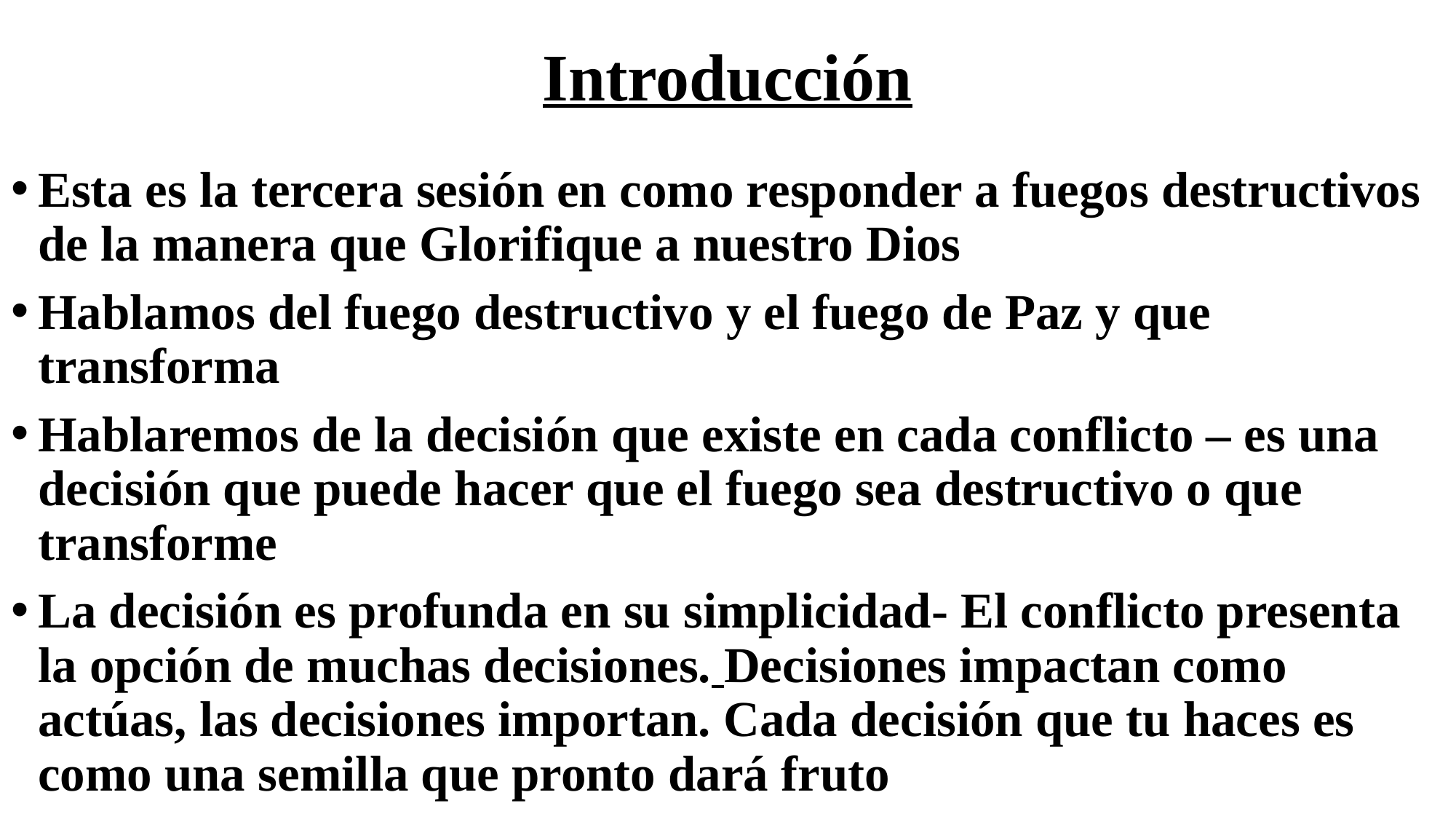

# Introducción
Esta es la tercera sesión en como responder a fuegos destructivos de la manera que Glorifique a nuestro Dios
Hablamos del fuego destructivo y el fuego de Paz y que transforma
Hablaremos de la decisión que existe en cada conflicto – es una decisión que puede hacer que el fuego sea destructivo o que transforme
La decisión es profunda en su simplicidad- El conflicto presenta la opción de muchas decisiones. Decisiones impactan como actúas, las decisiones importan. Cada decisión que tu haces es como una semilla que pronto dará fruto